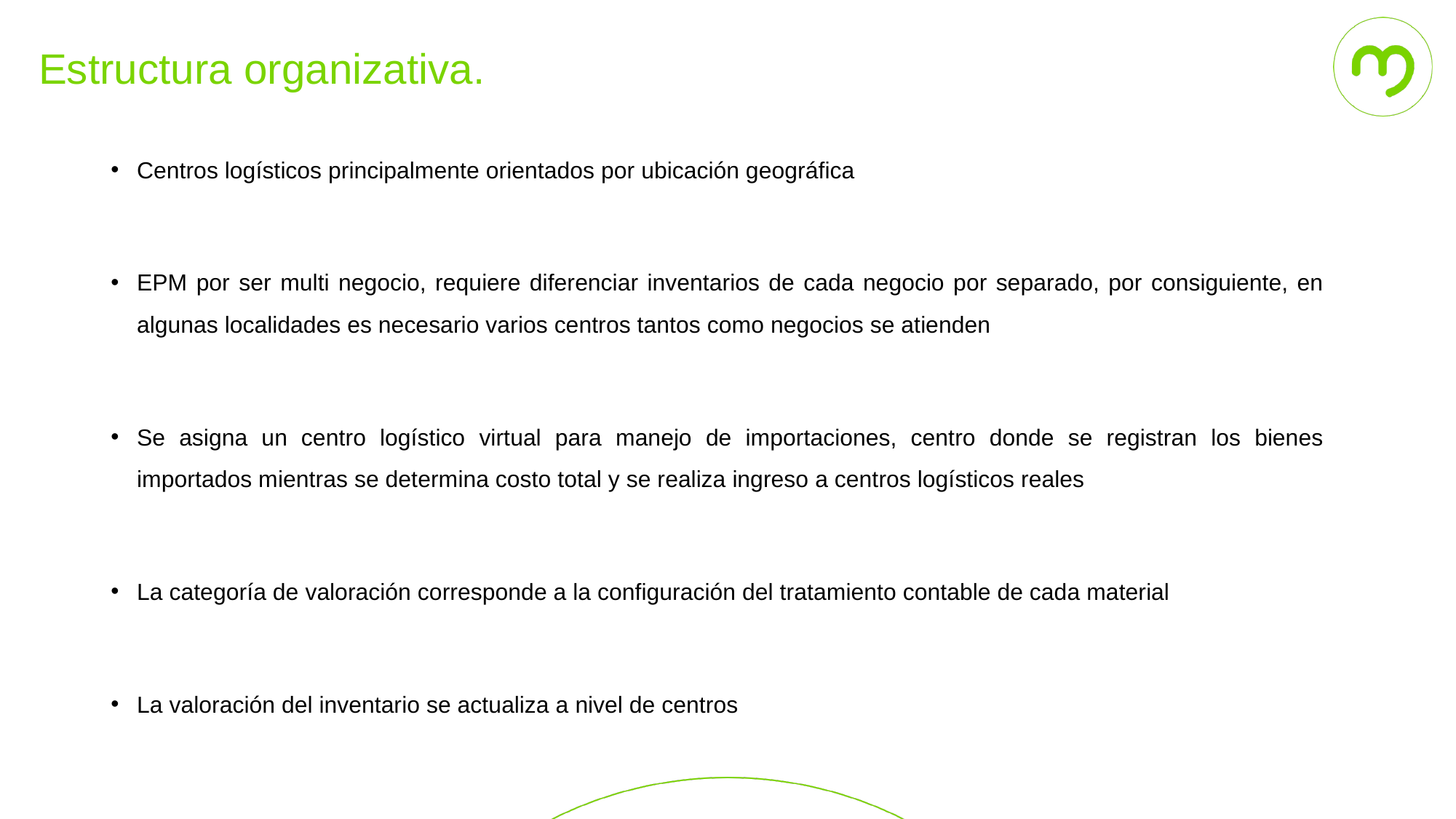

Estructura organizativa.
Centros logísticos principalmente orientados por ubicación geográfica

EPM por ser multi negocio, requiere diferenciar inventarios de cada negocio por separado, por consiguiente, en algunas localidades es necesario varios centros tantos como negocios se atienden

Se asigna un centro logístico virtual para manejo de importaciones, centro donde se registran los bienes importados mientras se determina costo total y se realiza ingreso a centros logísticos reales

La categoría de valoración corresponde a la configuración del tratamiento contable de cada material

La valoración del inventario se actualiza a nivel de centros